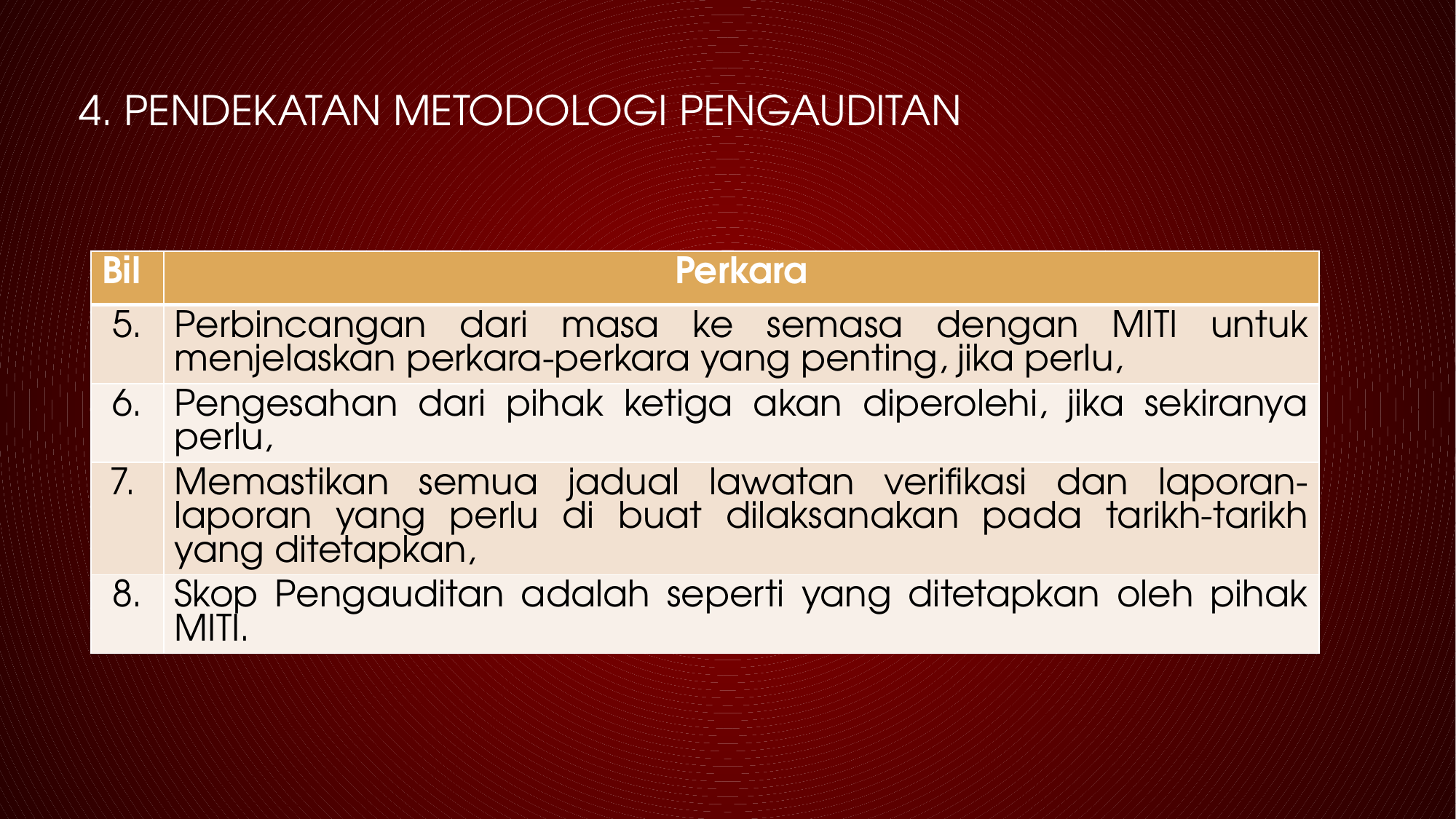

4. PENDEKATAN METODOLOGI PENGAUDITAN

| Bil | Perkara |
| --- | --- |
| 5. | Perbincangan dari masa ke semasa dengan MITI untuk menjelaskan perkara-perkara yang penting, jika perlu, |
| 6. | Pengesahan dari pihak ketiga akan diperolehi, jika sekiranya perlu, |
| 7. | Memastikan semua jadual lawatan verifikasi dan laporan-laporan yang perlu di buat dilaksanakan pada tarikh-tarikh yang ditetapkan, |
| 8. | Skop Pengauditan adalah seperti yang ditetapkan oleh pihak MITI. |